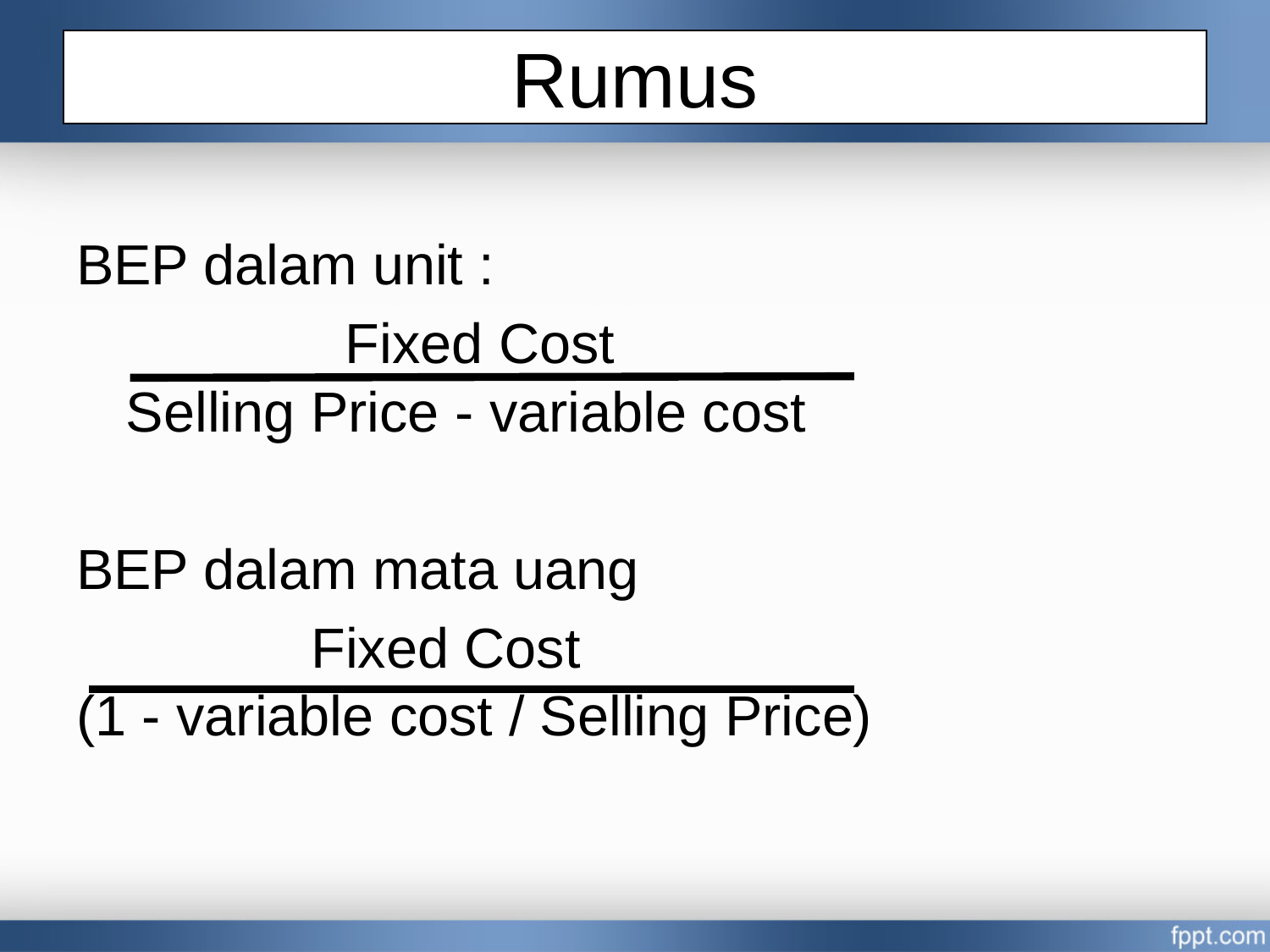

# Rumus
BEP dalam unit :
              Fixed Cost
Selling Price - variable cost

BEP dalam mata uang
               Fixed Cost
(1 - variable cost / Selling Price)